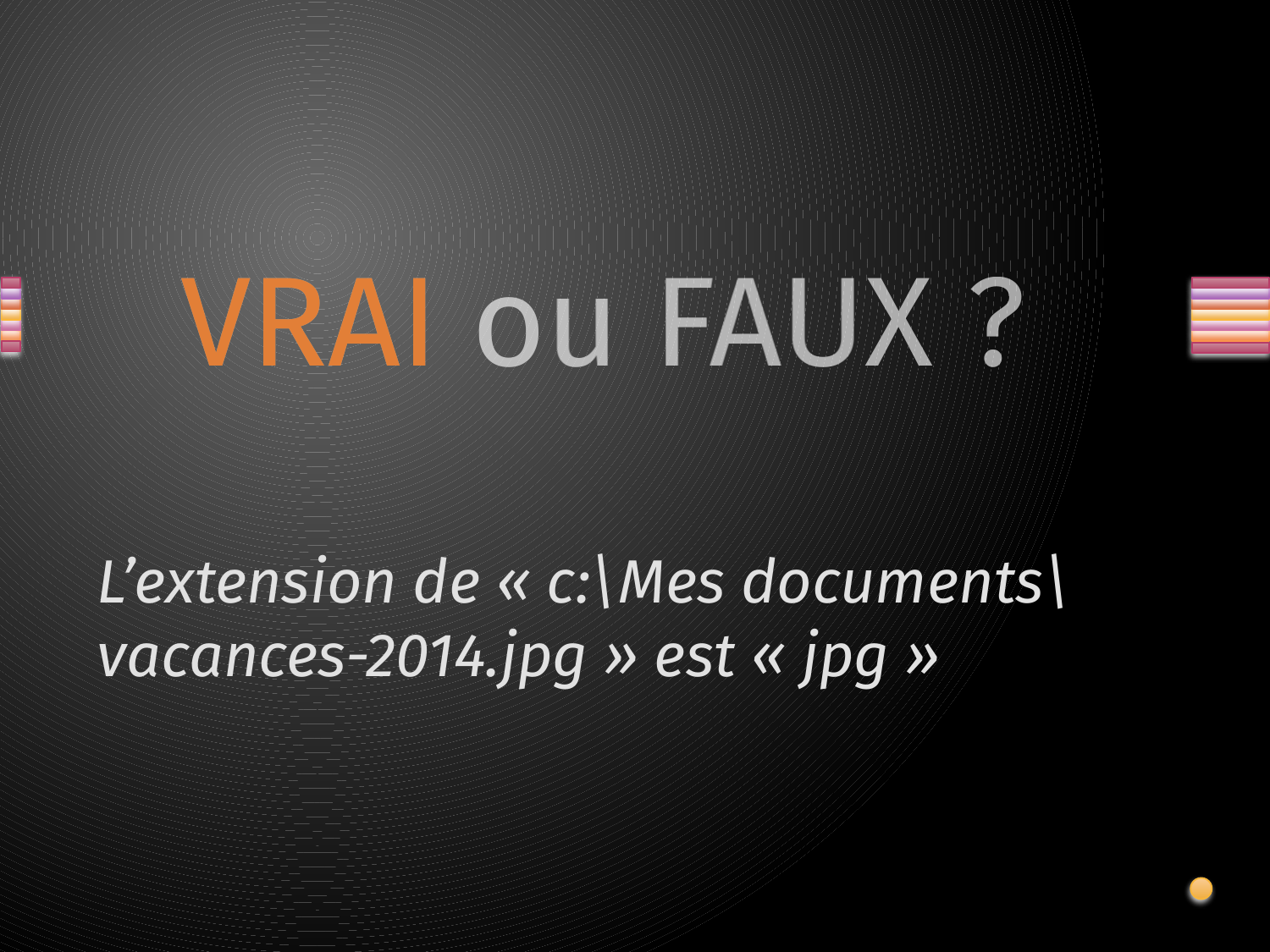

# L’extension de « c:\Mes documents\vacances-2014.jpg » est « jpg »